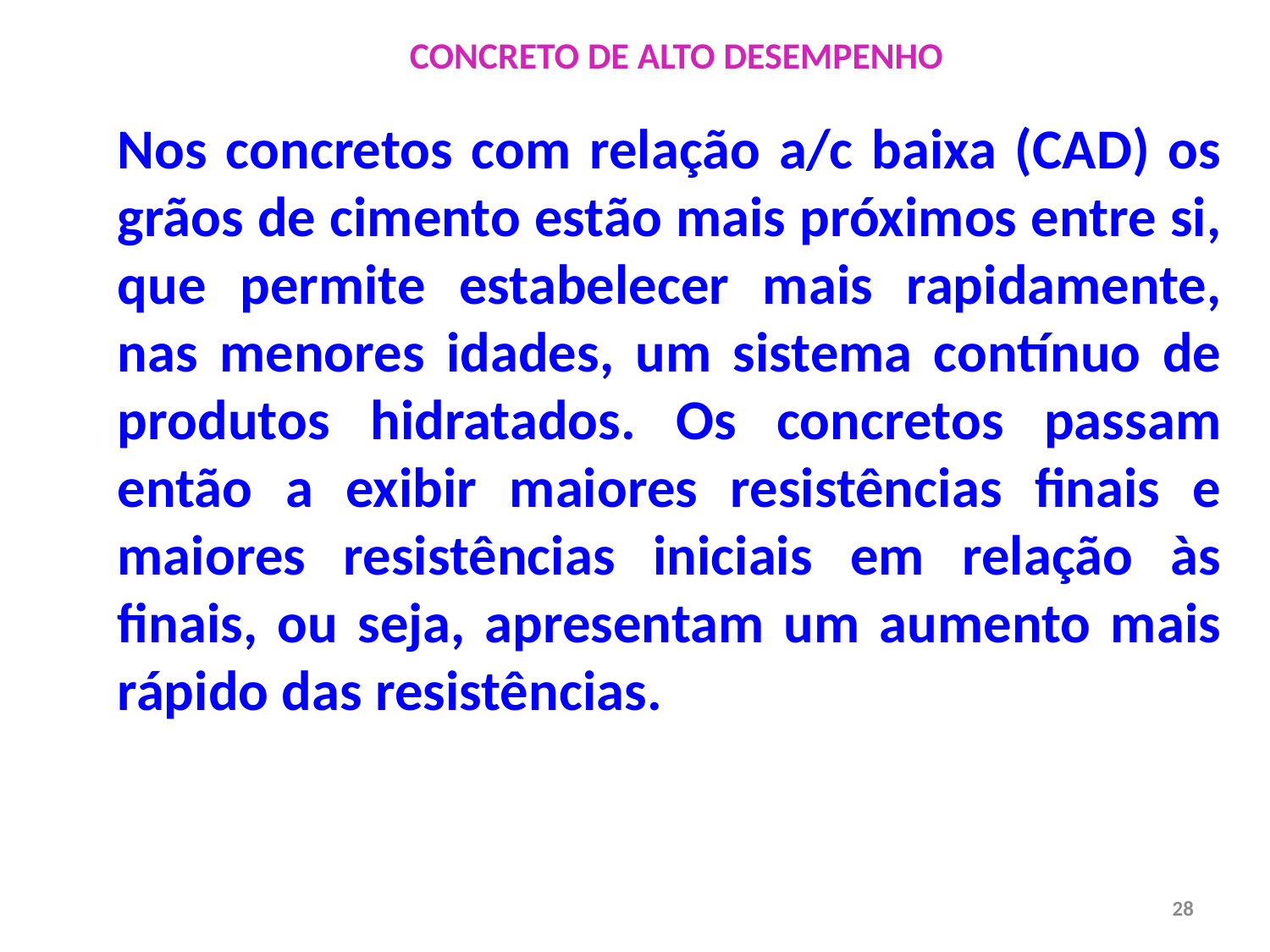

CONCRETO DE ALTO DESEMPENHO
Nos concretos com relação a/c baixa (CAD) os grãos de cimento estão mais próximos entre si, que permite estabelecer mais rapidamente, nas menores idades, um sistema contínuo de produtos hidratados. Os concretos passam então a exibir maiores resistências finais e maiores resistências iniciais em relação às finais, ou seja, apresentam um aumento mais rápido das resistências.
28